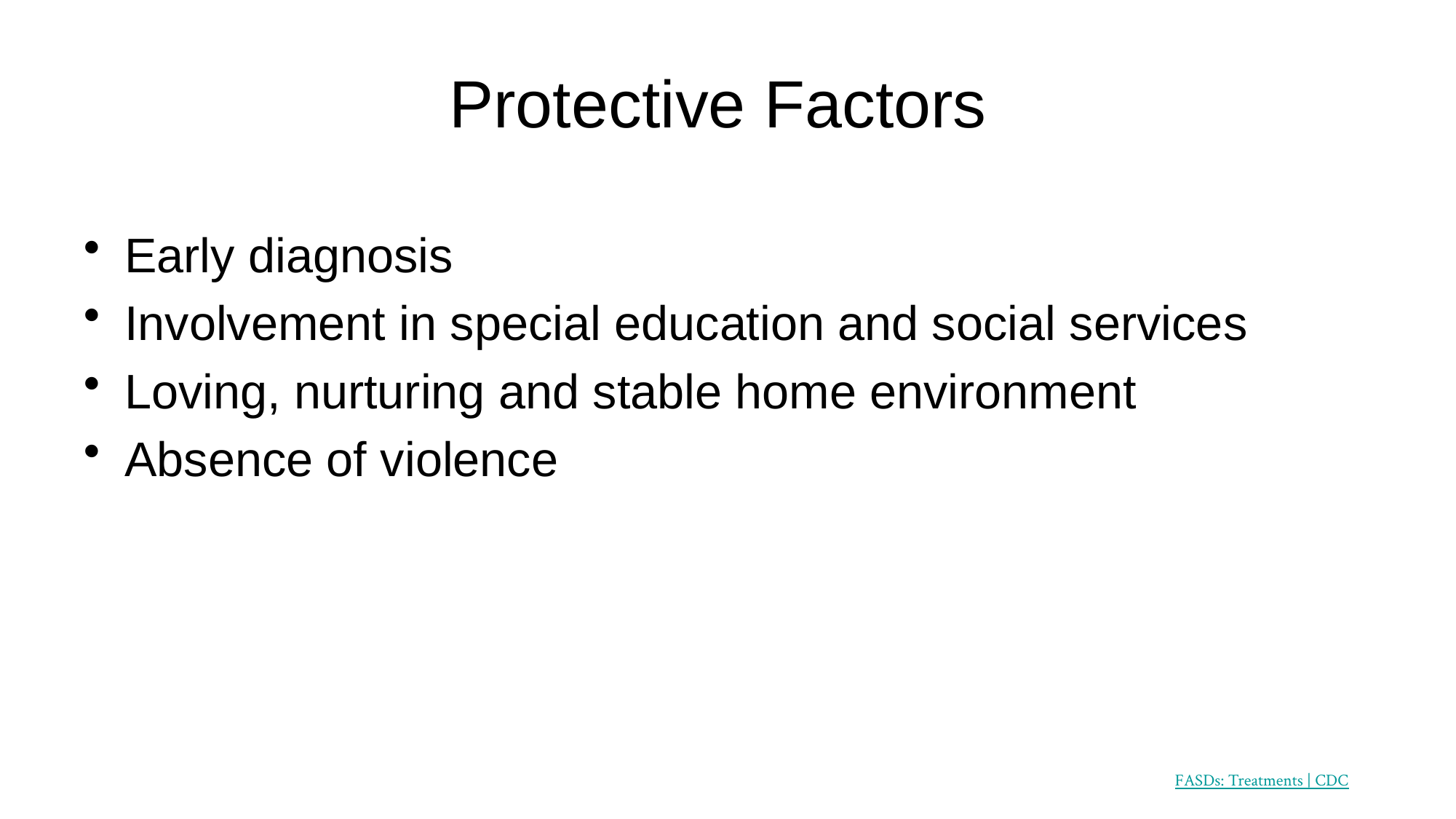

# Protective Factors
Early diagnosis
Involvement in special education and social services
Loving, nurturing and stable home environment
Absence of violence
FASDs: Treatments | CDC